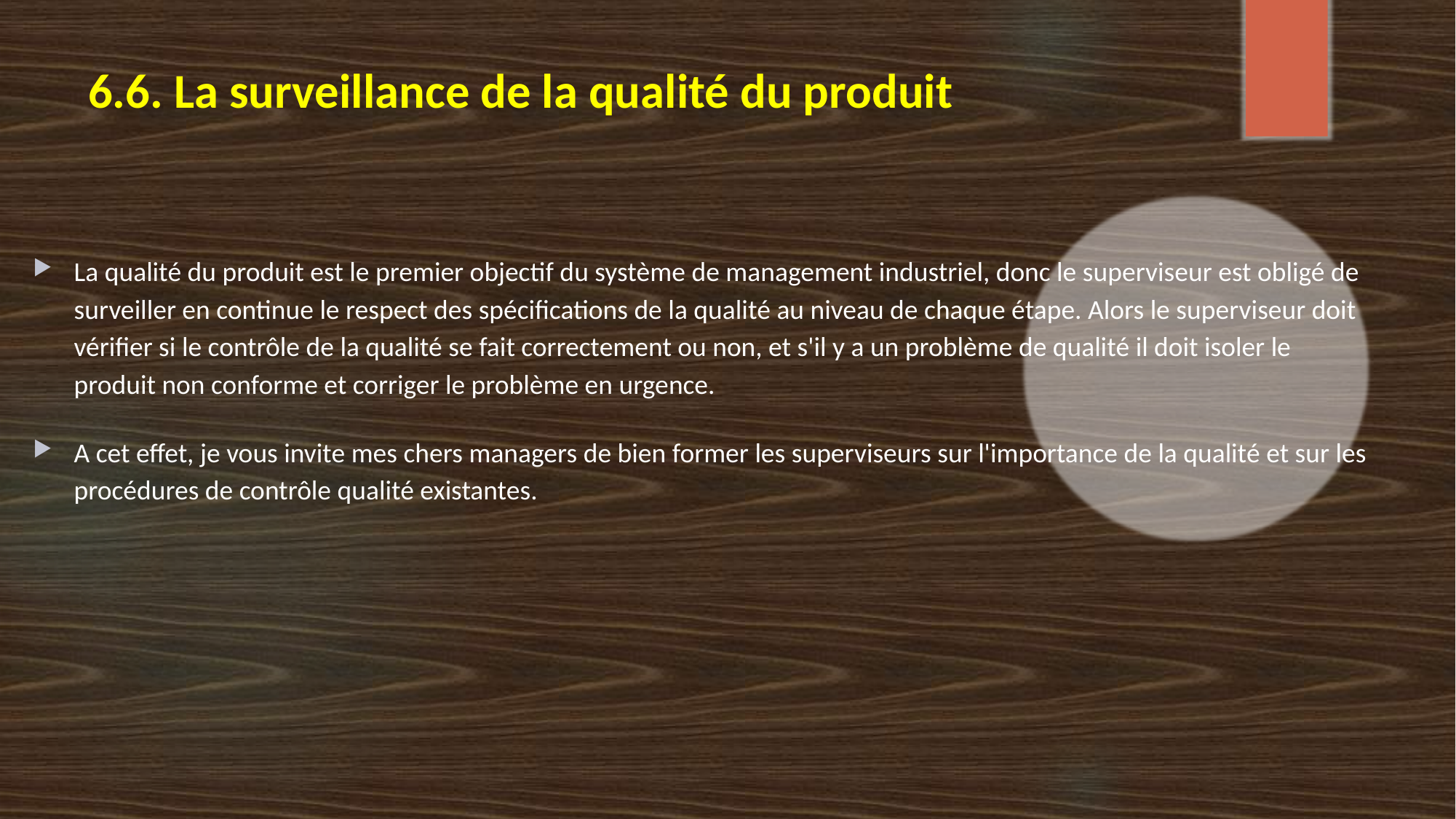

# 6.6. La surveillance de la qualité du produit
La qualité du produit est le premier objectif du système de management industriel, donc le superviseur est obligé de surveiller en continue le respect des spécifications de la qualité au niveau de chaque étape. Alors le superviseur doit vérifier si le contrôle de la qualité se fait correctement ou non, et s'il y a un problème de qualité il doit isoler le produit non conforme et corriger le problème en urgence.
A cet effet, je vous invite mes chers managers de bien former les superviseurs sur l'importance de la qualité et sur les procédures de contrôle qualité existantes.